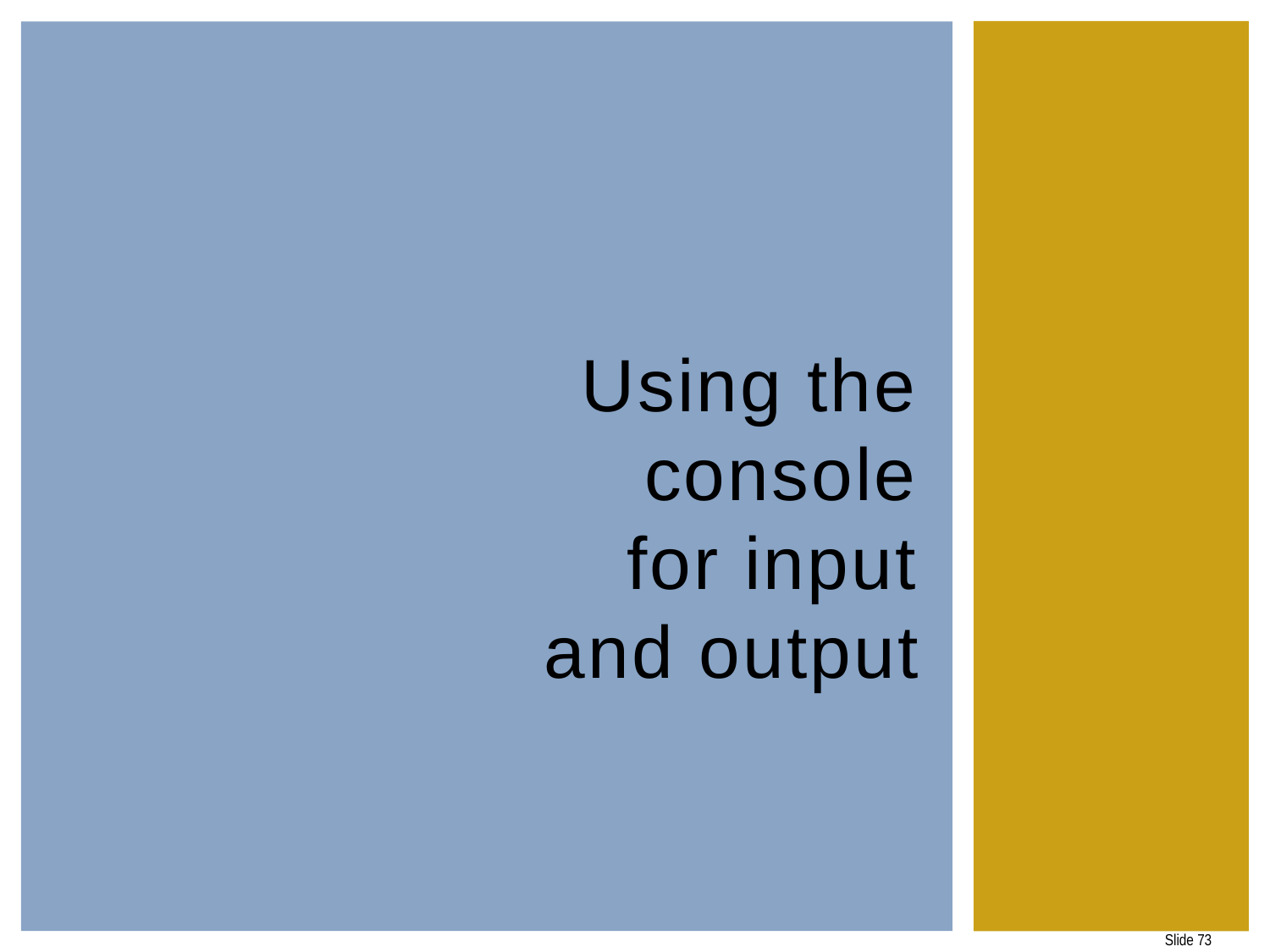

# Using the console for input and output